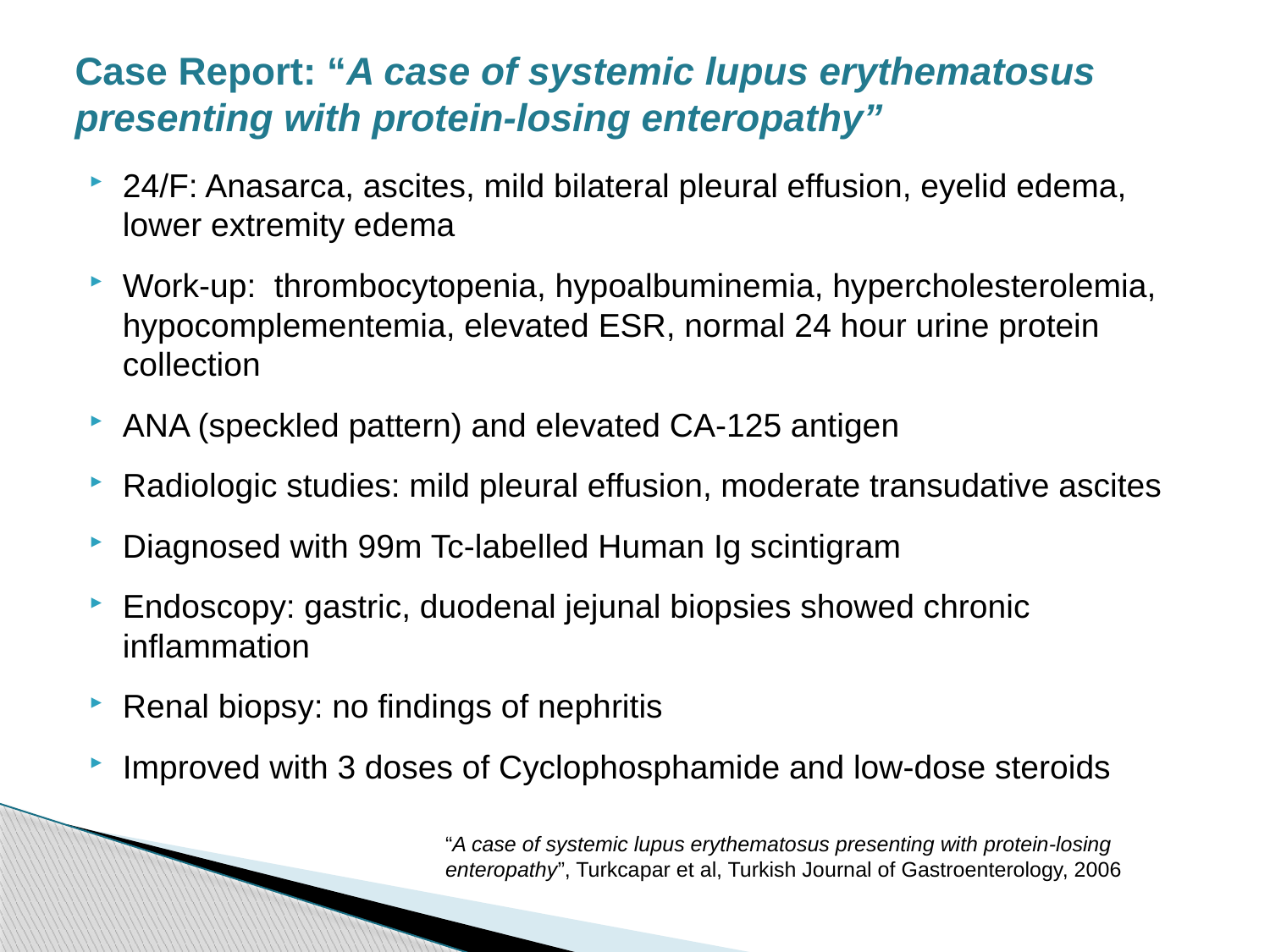

# Case Report: “A case of systemic lupus erythematosus presenting with protein-losing enteropathy”
24/F: Anasarca, ascites, mild bilateral pleural effusion, eyelid edema, lower extremity edema

Work-up:  thrombocytopenia, hypoalbuminemia, hypercholesterolemia, hypocomplementemia, elevated ESR, normal 24 hour urine protein collection

ANA (speckled pattern) and elevated CA-125 antigen

Radiologic studies: mild pleural effusion, moderate transudative ascites

Diagnosed with 99m Tc-labelled Human Ig scintigram

Endoscopy: gastric, duodenal jejunal biopsies showed chronic inflammation

Renal biopsy: no findings of nephritis

Improved with 3 doses of Cyclophosphamide and low-dose steroids

“A case of systemic lupus erythematosus presenting with protein-losing enteropathy”, Turkcapar et al, Turkish Journal of Gastroenterology, 2006